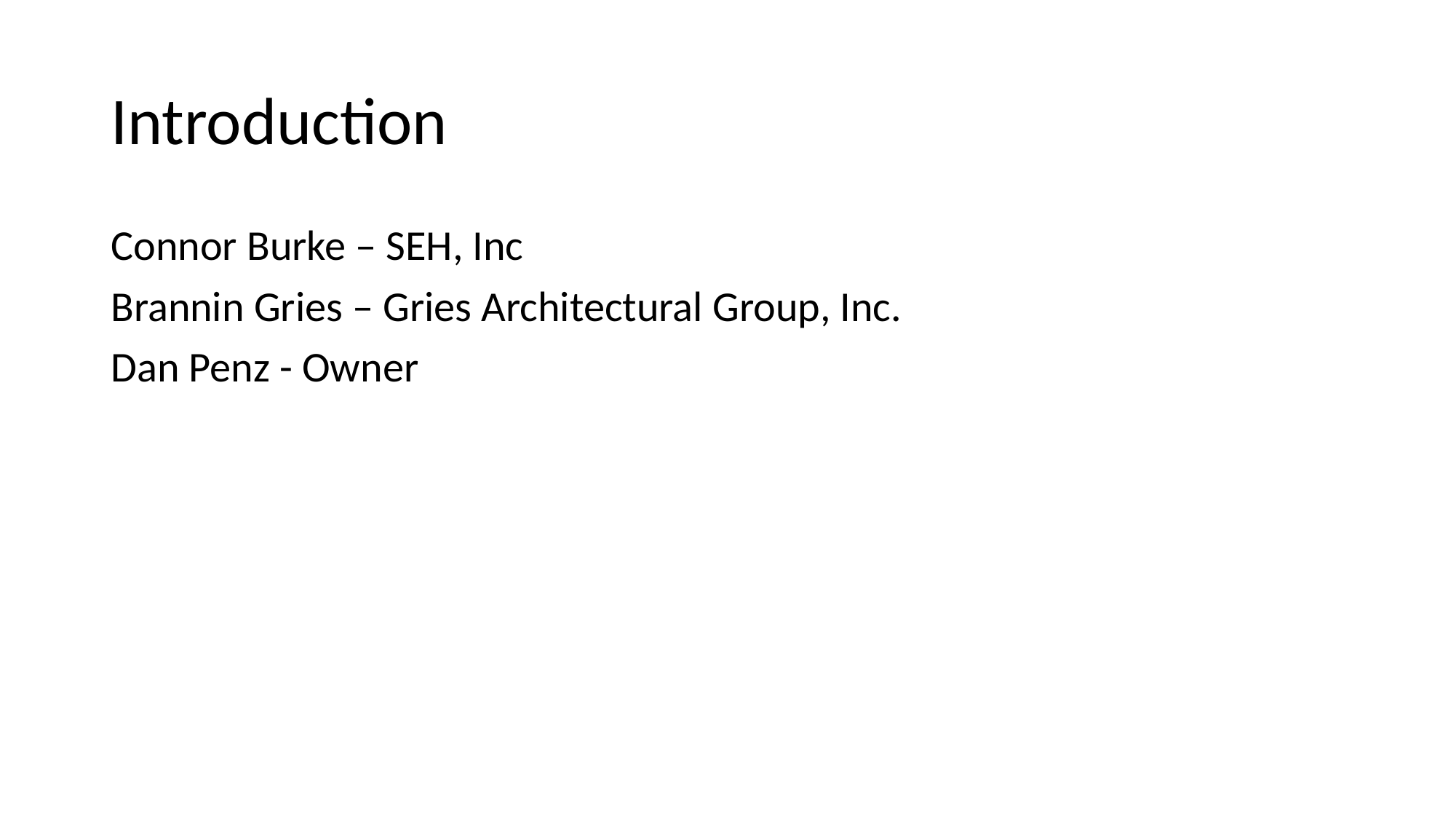

# Introduction
Connor Burke – SEH, Inc
Brannin Gries – Gries Architectural Group, Inc.
Dan Penz - Owner